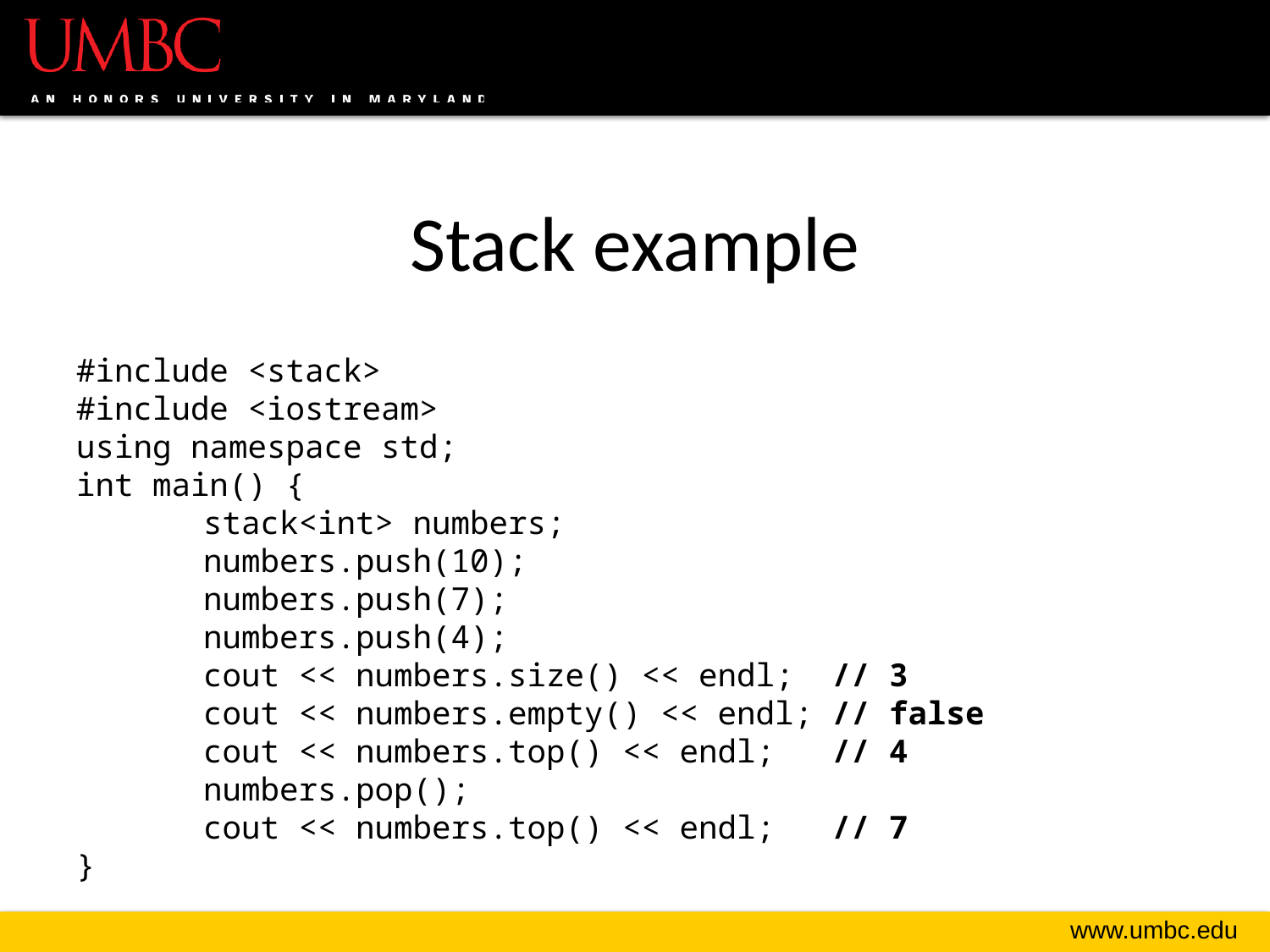

# Stack example
#include <stack>
#include <iostream>
using namespace std;
int main() {
	stack<int> numbers;
	numbers.push(10);
	numbers.push(7);
	numbers.push(4);
	cout << numbers.size() << endl;  // 3
	cout << numbers.empty() << endl; // false
	cout << numbers.top() << endl;   // 4
	numbers.pop();
	cout << numbers.top() << endl;   // 7
}